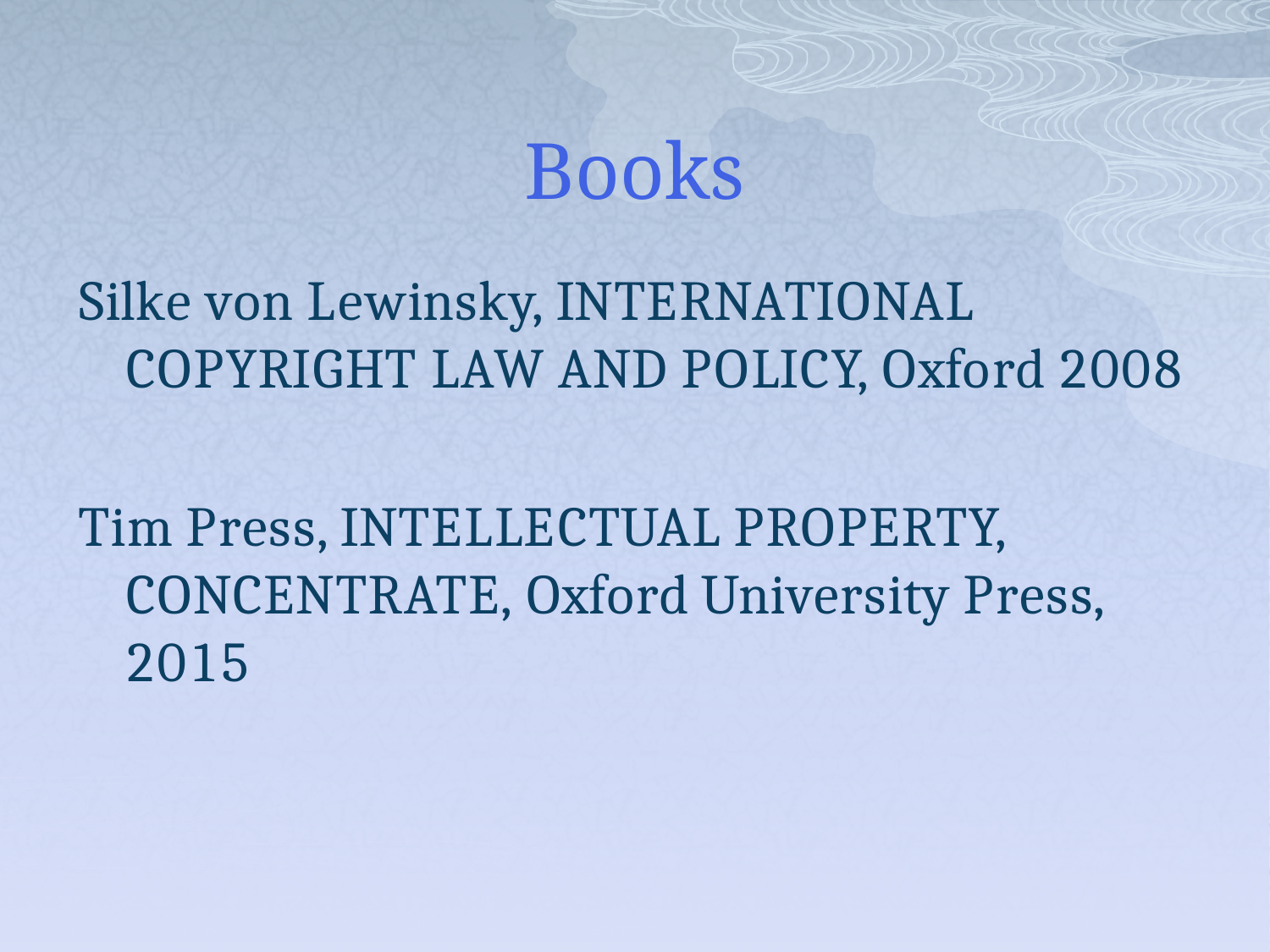

# Books
Silke von Lewinsky, INTERNATIONAL COPYRIGHT LAW AND POLICY, Oxford 2008

Tim Press, INTELLECTUAL PROPERTY, CONCENTRATE, Oxford University Press, 2015